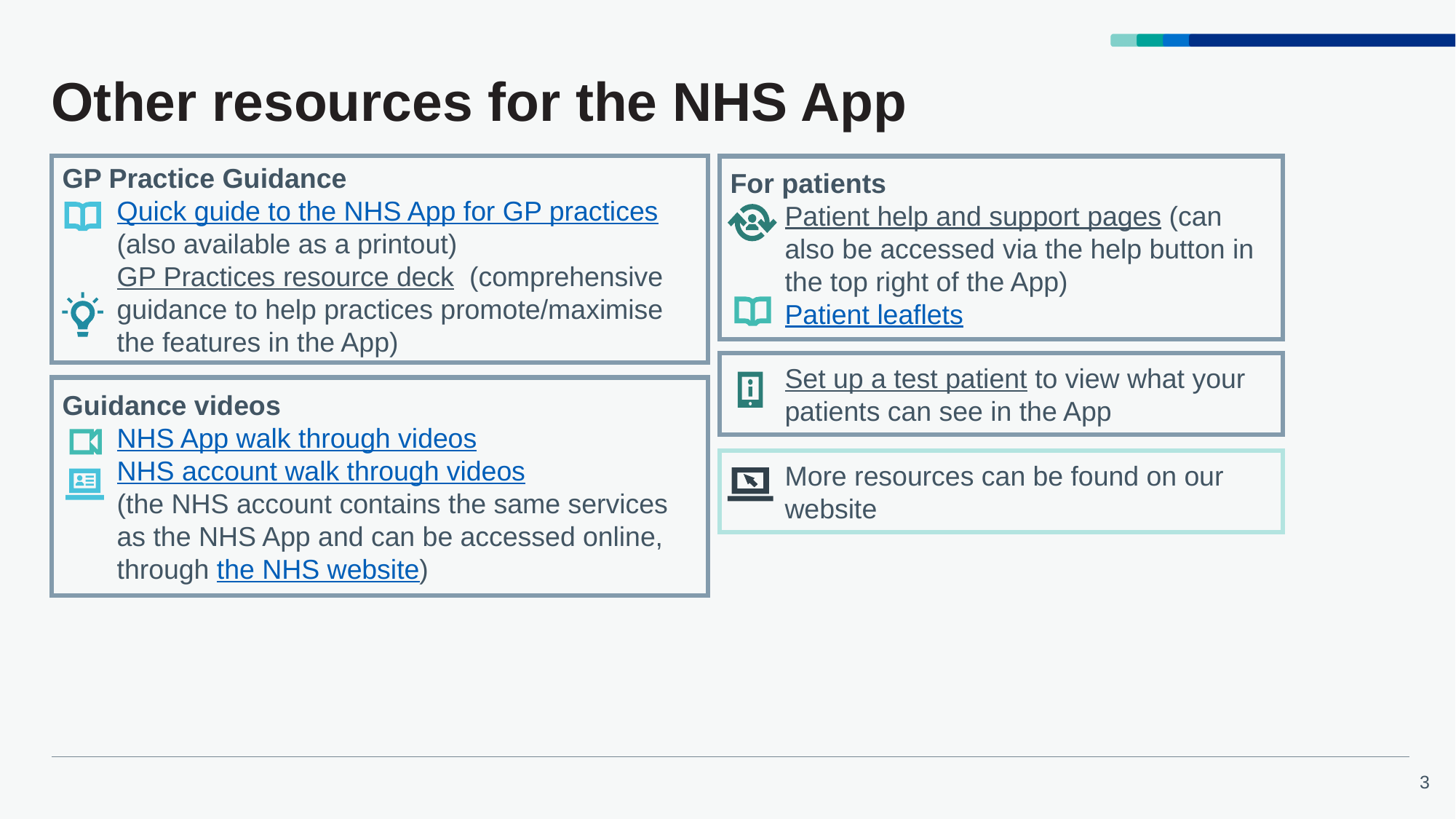

# Other resources for the NHS App
GP Practice Guidance
Quick guide to the NHS App for GP practices (also available as a printout)
GP Practices resource deck  (comprehensive guidance to help practices promote/maximise the features in the App)
For patients
Patient help and support pages (can also be accessed via the help button in the top right of the App)
Patient leaflets

Set up a test patient to view what your patients can see in the App

Guidance videos
NHS App walk through videos
NHS account walk through videos                  (the NHS account contains the same services as the NHS App and can be accessed online, through the NHS website)

More resources can be found on our website